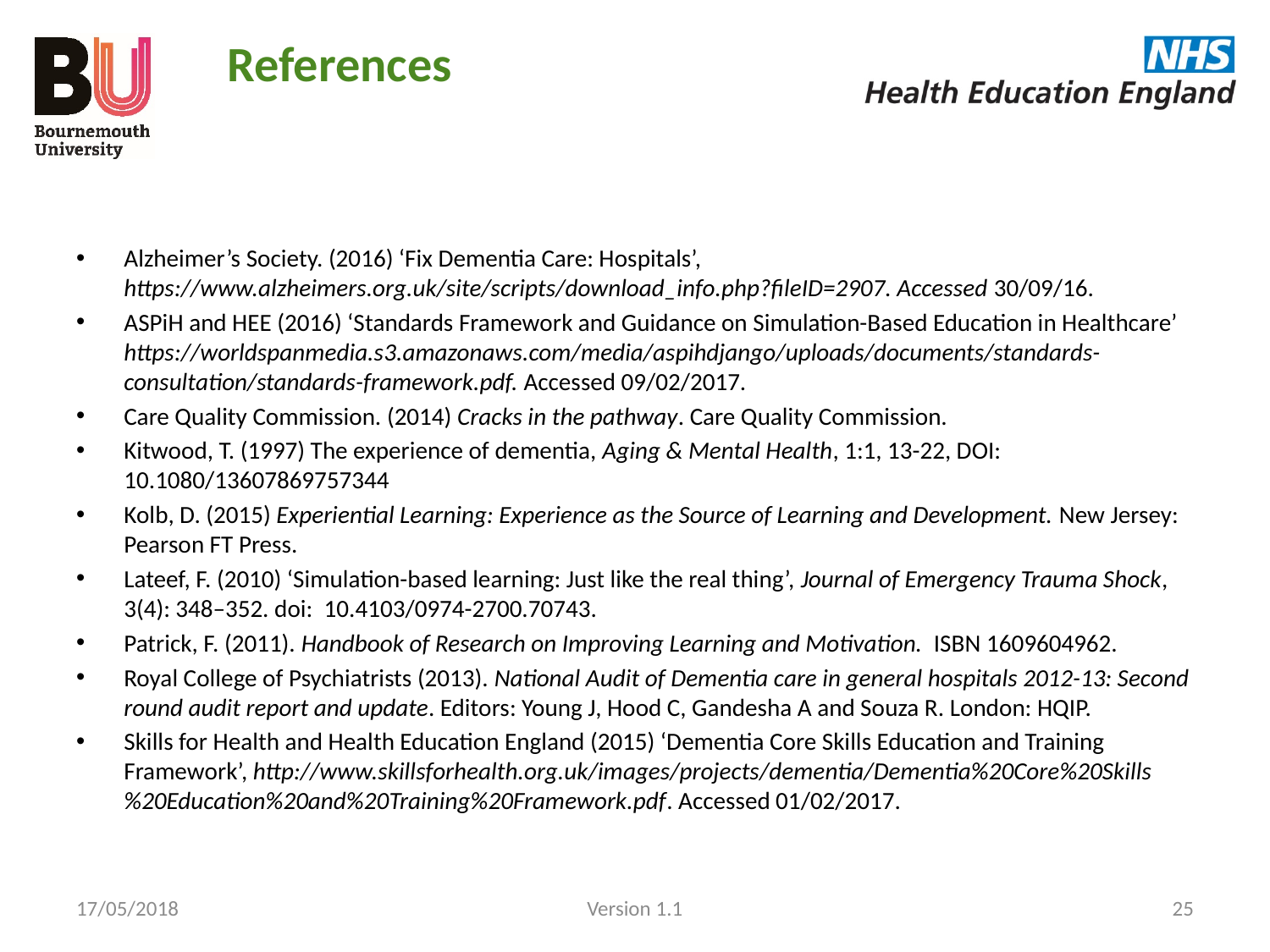

References

Alzheimer’s Society. (2016) ‘Fix Dementia Care: Hospitals’, https://www.alzheimers.org.uk/site/scripts/download_info.php?fileID=2907. Accessed 30/09/16.
ASPiH and HEE (2016) ‘Standards Framework and Guidance on Simulation-Based Education in Healthcare’ https://worldspanmedia.s3.amazonaws.com/media/aspihdjango/uploads/documents/standards-consultation/standards-framework.pdf. Accessed 09/02/2017.
Care Quality Commission. (2014) Cracks in the pathway. Care Quality Commission.
Kitwood, T. (1997) The experience of dementia, Aging & Mental Health, 1:1, 13-22, DOI: 10.1080/13607869757344
Kolb, D. (2015) Experiential Learning: Experience as the Source of Learning and Development. New Jersey: Pearson FT Press.
Lateef, F. (2010) ‘Simulation-based learning: Just like the real thing’, Journal of Emergency Trauma Shock, 3(4): 348–352. doi:  10.4103/0974-2700.70743.
Patrick, F. (2011). Handbook of Research on Improving Learning and Motivation.  ISBN 1609604962.
Royal College of Psychiatrists (2013). National Audit of Dementia care in general hospitals 2012-13: Second round audit report and update. Editors: Young J, Hood C, Gandesha A and Souza R. London: HQIP.
Skills for Health and Health Education England (2015) ‘Dementia Core Skills Education and Training Framework’, http://www.skillsforhealth.org.uk/images/projects/dementia/Dementia%20Core%20Skills%20Education%20and%20Training%20Framework.pdf. Accessed 01/02/2017.

17/05/2018
Version 1.1
25